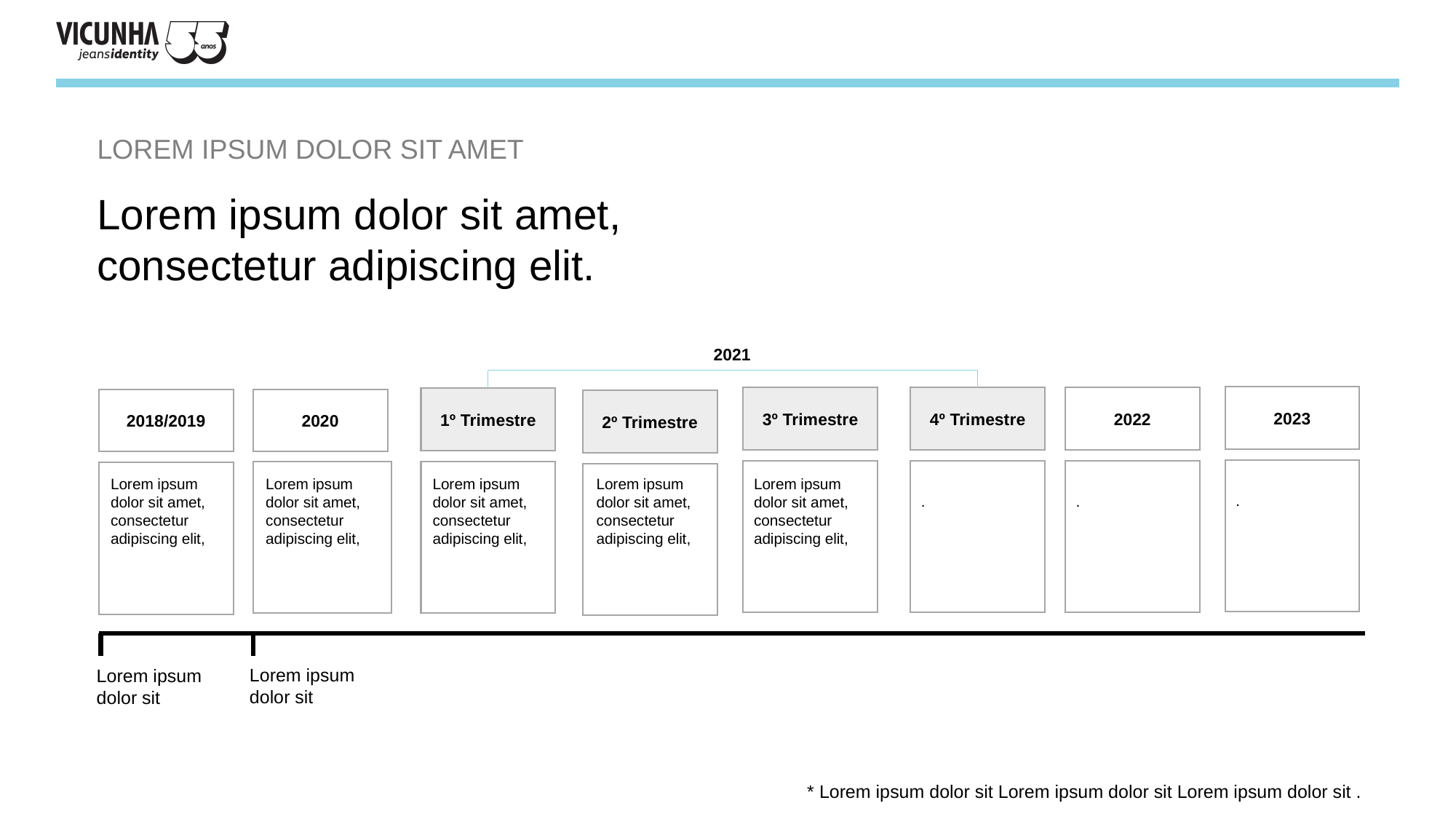

LOREM IPSUM DOLOR SIT AMET
Lorem ipsum dolor sit amet, consectetur adipiscing elit.
2021
2023
3º Trimestre
4º Trimestre
2022
1º Trimestre
2020
2018/2019
2º Trimestre

Lorem ipsum dolor sit amet, consectetur adipiscing elit,
Lorem ipsum dolor sit amet, consectetur adipiscing elit,
Lorem ipsum dolor sit amet, consectetur adipiscing elit,
Lorem ipsum dolor sit amet, consectetur adipiscing elit,
Lorem ipsum dolor sit amet, consectetur adipiscing elit,
.
.
.
Lorem ipsum dolor sit
Lorem ipsum dolor sit
* Lorem ipsum dolor sit Lorem ipsum dolor sit Lorem ipsum dolor sit .
Este é um exemplo de página  com  linha de tempo